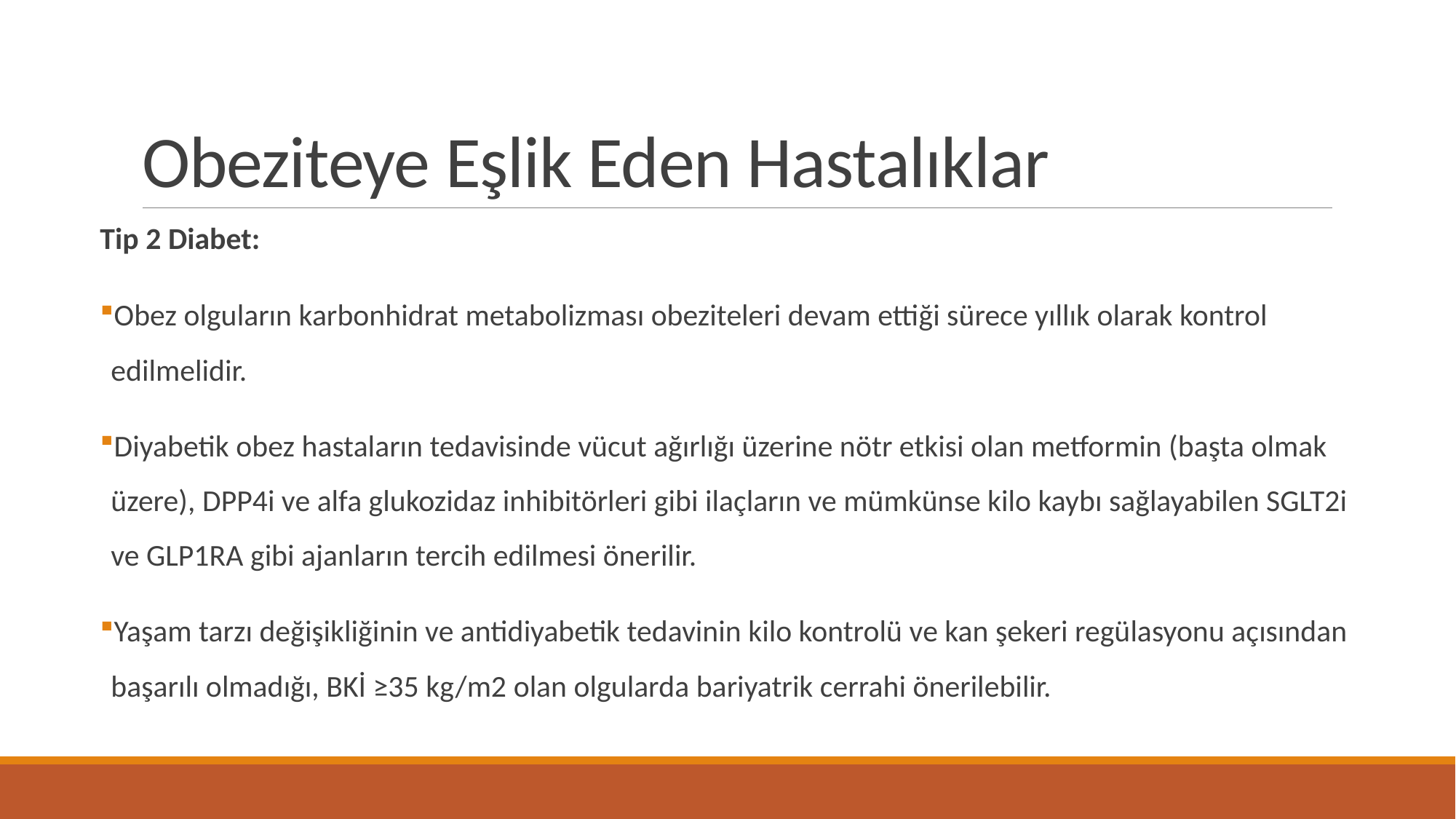

# Obeziteye Eşlik Eden Hastalıklar
Tip 2 Diabet:
Obez olguların karbonhidrat metabolizması obeziteleri devam ettiği sürece yıllık olarak kontrol edilmelidir.
Diyabetik obez hastaların tedavisinde vücut ağırlığı üzerine nötr etkisi olan metformin (başta olmak üzere), DPP4i ve alfa glukozidaz inhibitörleri gibi ilaçların ve mümkünse kilo kaybı sağlayabilen SGLT2i ve GLP1RA gibi ajanların tercih edilmesi önerilir.
Yaşam tarzı değişikliğinin ve antidiyabetik tedavinin kilo kontrolü ve kan şekeri regülasyonu açısından başarılı olmadığı, BKİ ≥35 kg/m2 olan olgularda bariyatrik cerrahi önerilebilir.